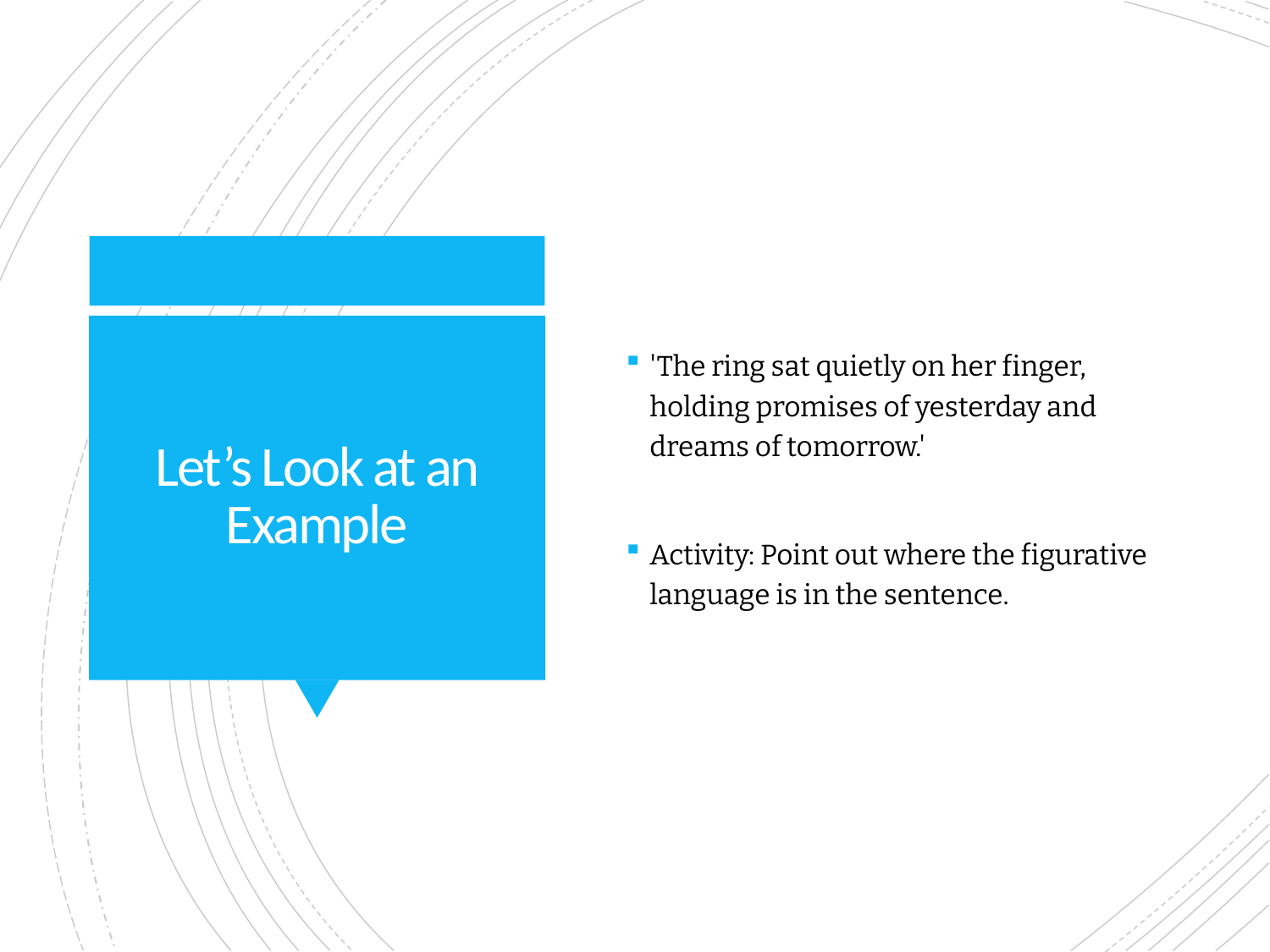

'The ring sat quietly on her finger, holding promises of yesterday and dreams of tomorrow.'

Activity: Point out where the figurative language is in the sentence.
# Let’s Look at an Example